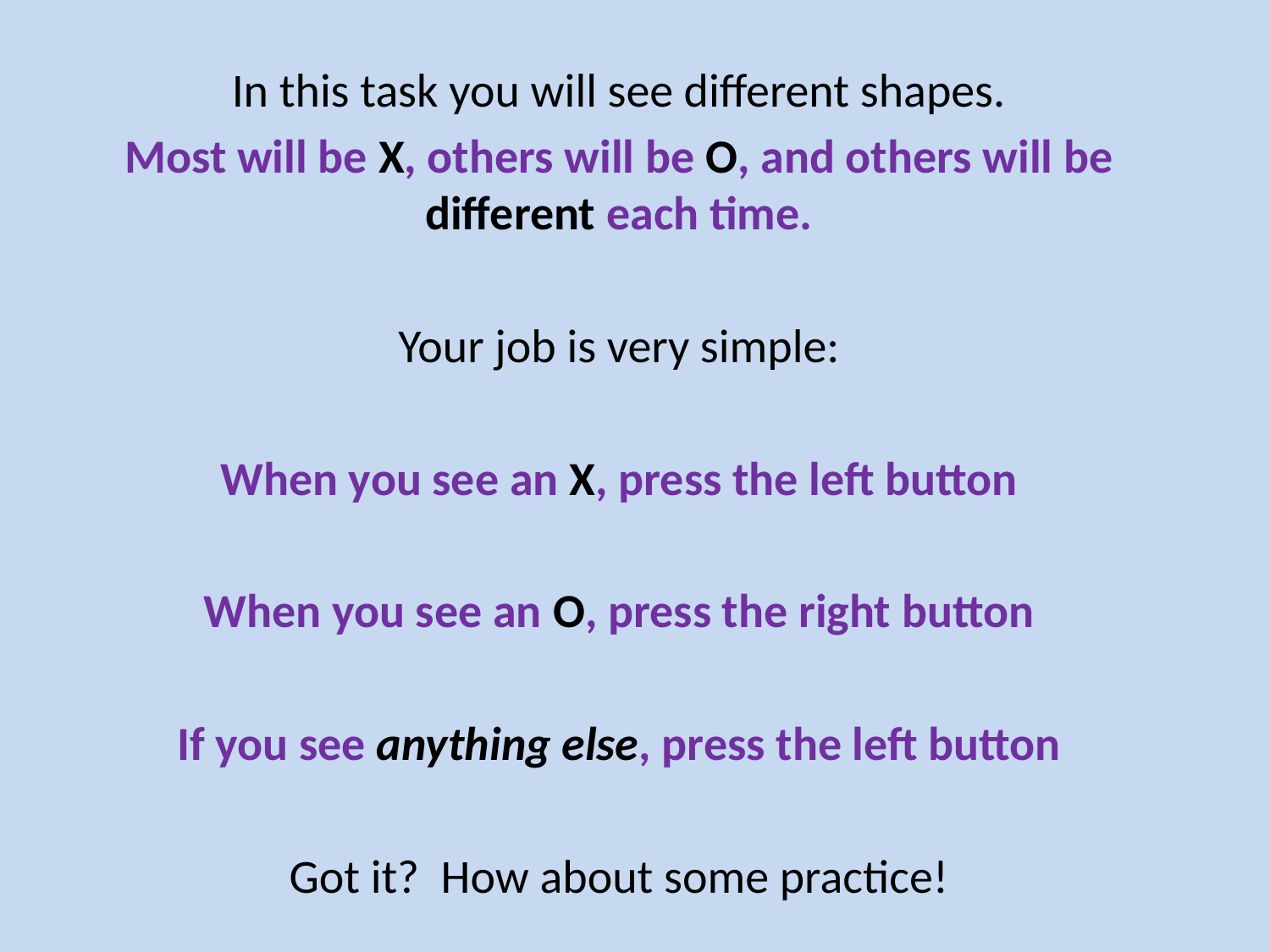

In this task you will see different shapes.
Most will be X, others will be O, and others will be different each time.

Your job is very simple:

When you see an X, press the left button

When you see an O, press the right button

If you see anything else, press the left button

Got it?  How about some practice!